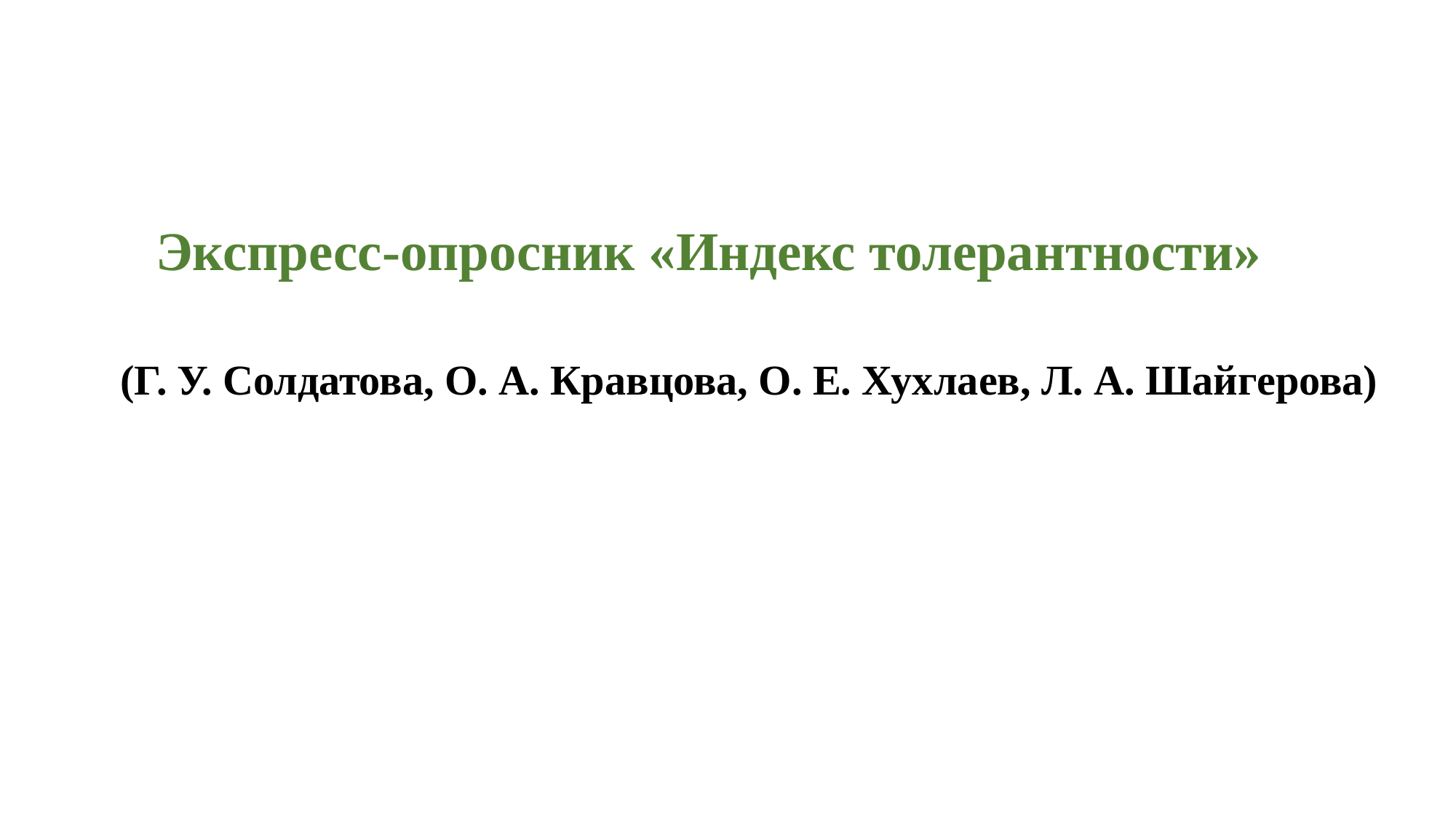

#
Экспресс-опросник «Индекс толерантности»

	(Г. У. Солдатова, О. А. Кравцова, О. Е. Хухлаев, Л. А. Шайгерова)